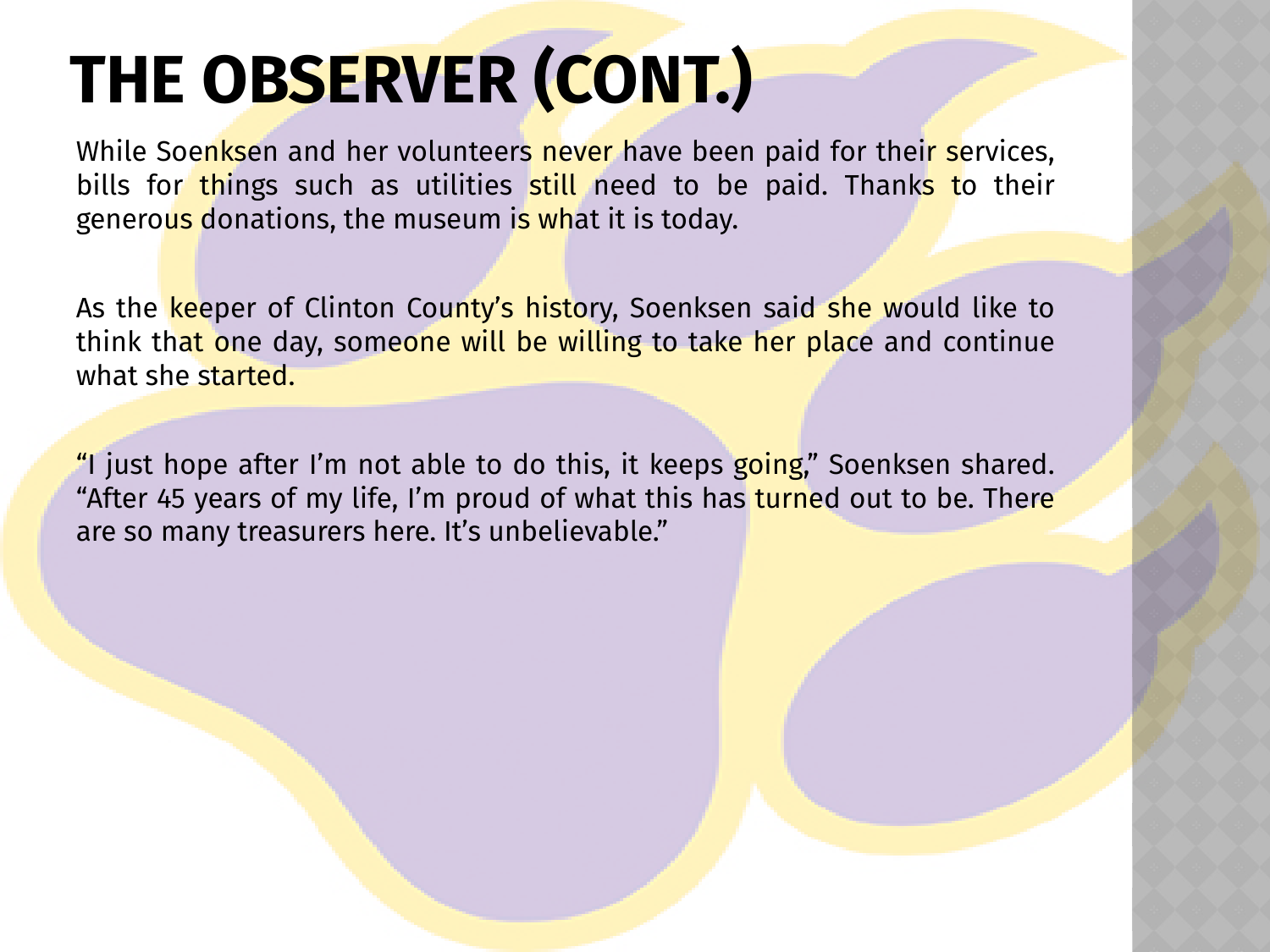

# The Observer (cont.)
While Soenksen and her volunteers never have been paid for their services, bills for things such as utilities still need to be paid. Thanks to their generous donations, the museum is what it is today.

As the keeper of Clinton County’s history, Soenksen said she would like to think that one day, someone will be willing to take her place and continue what she started.

“I just hope after I’m not able to do this, it keeps going,” Soenksen shared. “After 45 years of my life, I’m proud of what this has turned out to be. There are so many treasurers here. It’s unbelievable.”